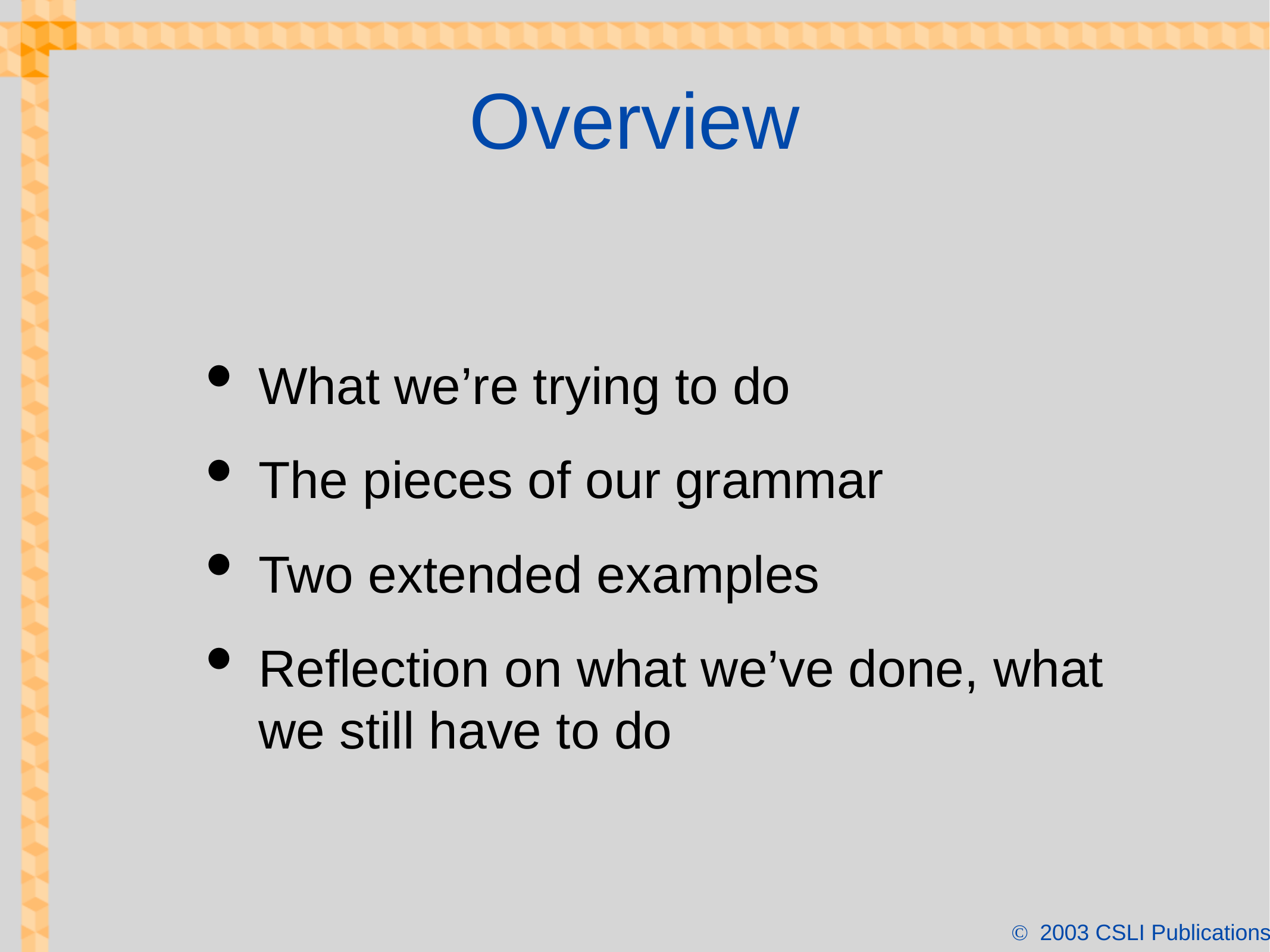

# Overview
What we’re trying to do
The pieces of our grammar
Two extended examples
Reflection on what we’ve done, what we still have to do
2